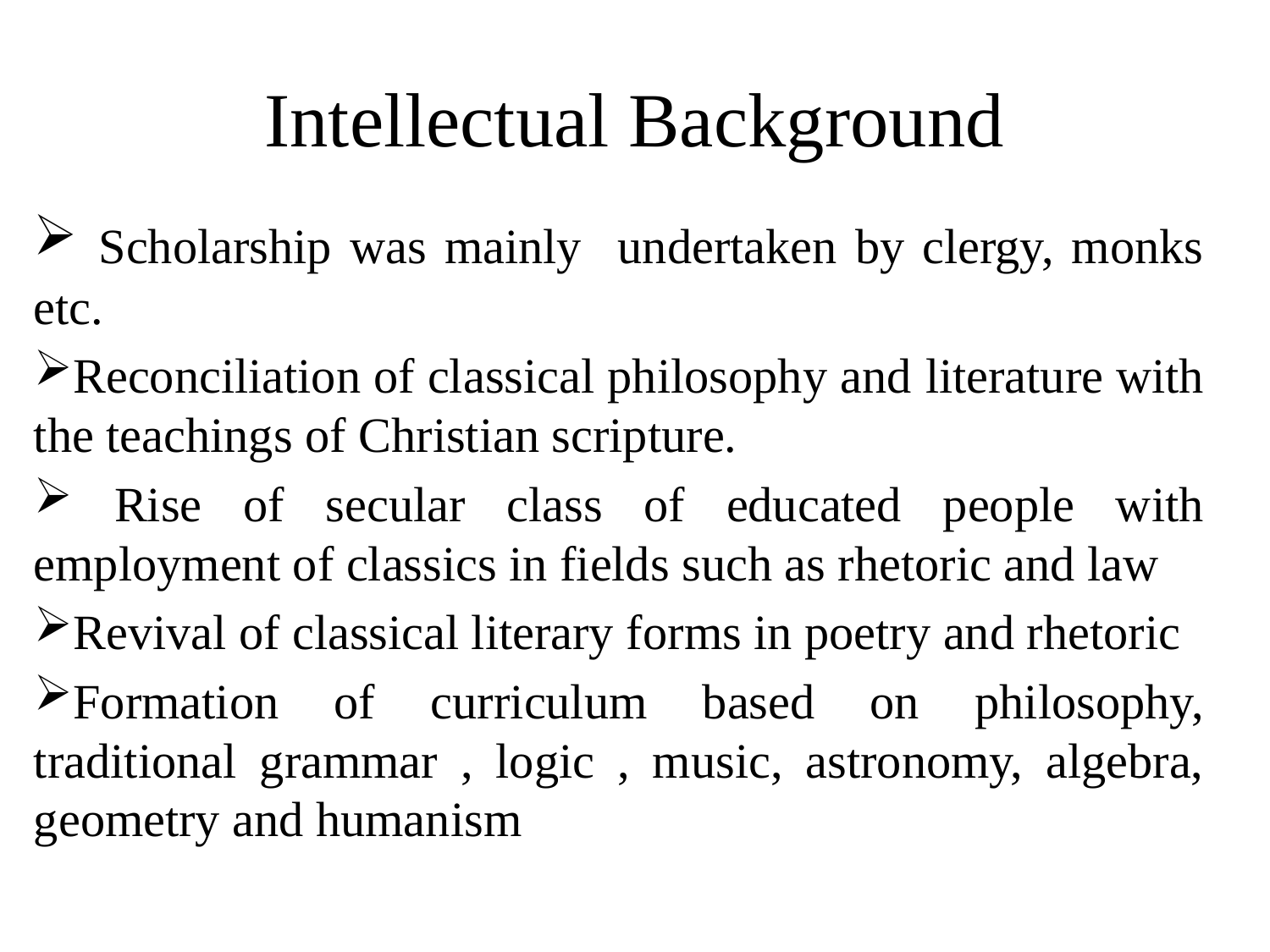

# Intellectual Background
 Scholarship was mainly  undertaken by clergy, monks etc.
Reconciliation of classical philosophy and 	literature with the teachings of Christian scripture.
 Rise of secular class of educated people with employment of classics in fields such as rhetoric and law
Revival of classical literary forms in poetry and rhetoric
Formation of curriculum based on philosophy, traditional grammar , logic , music, astronomy, algebra, geometry and humanism